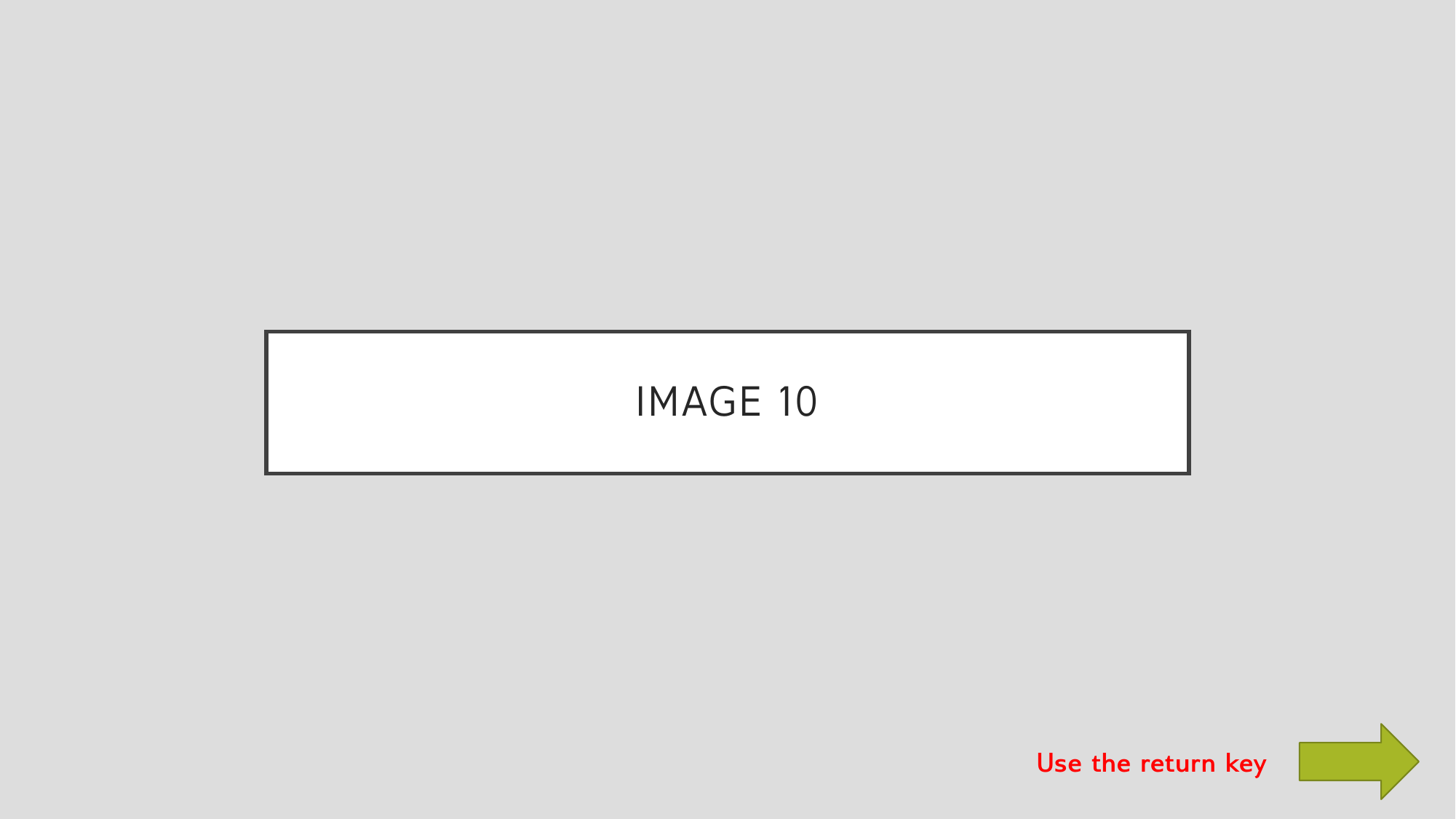

# Image 10

Use the return key